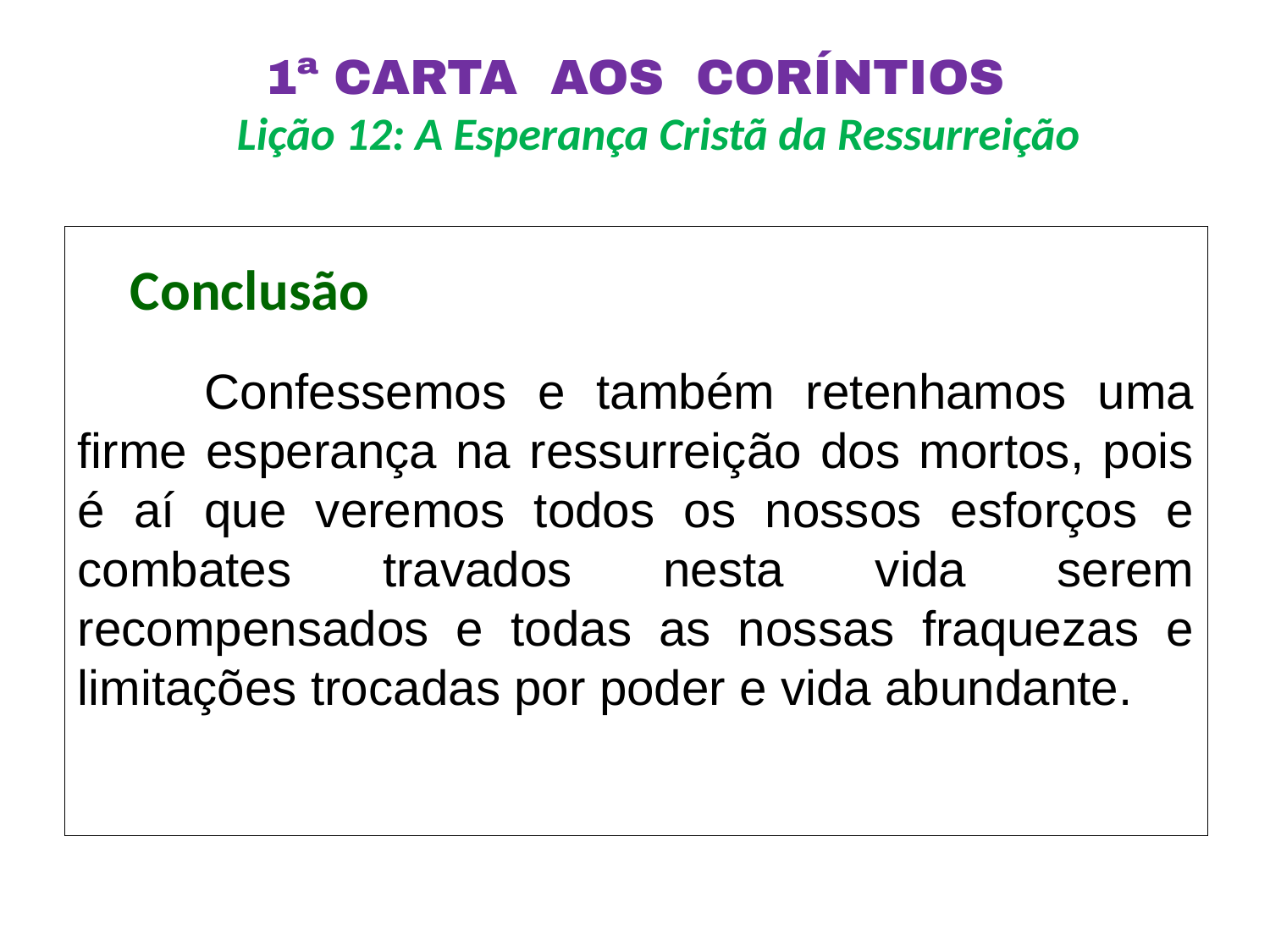

# 1ª CARTA  AOS  CORÍNTIOS Lição 12: A Esperança Cristã da Ressurreição
   Conclusão

	Confessemos e também retenhamos uma firme esperança na ressurreição dos mortos, pois é aí que veremos todos os nossos esforços e combates travados nesta vida serem recompensados e todas as nossas fraquezas e limitações trocadas por poder e vida abundante.